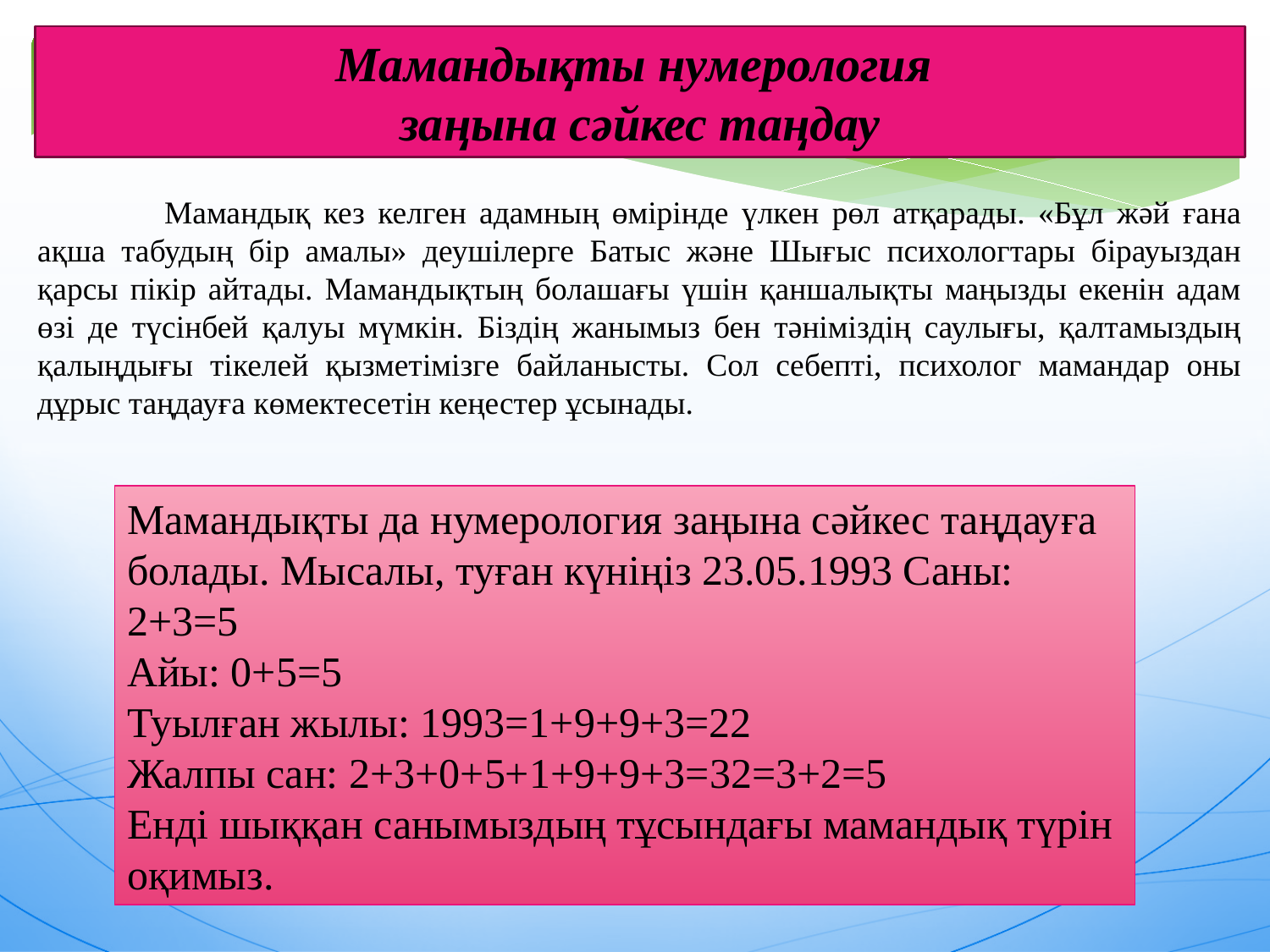

Мамандықты нумерология
заңына сәйкес таңдау
	Мамандық кез келген адамның өмірінде үлкен рөл атқарады. «Бұл жәй ғана ақша табудың бір амалы» деушілерге Батыс және Шығыс психологтары бірауыздан қарсы пікір айтады. Мамандықтың болашағы үшін қаншалықты маңызды екенін адам өзі де түсінбей қалуы мүмкін. Біздің жанымыз бен тәніміздің саулығы, қалтамыздың қалыңдығы тікелей қызметімізге байланысты. Сол себепті, психолог мамандар оны дұрыс таңдауға көмектесетін кеңестер ұсынады.
Мамандықты да нумерология заңына сәйкес таңдауға болады. Мысалы, туған күніңіз 23.05.1993 Саны: 2+3=5
Айы: 0+5=5
Туылған жылы: 1993=1+9+9+3=22
Жалпы сан: 2+3+0+5+1+9+9+3=32=3+2=5
Енді шыққан санымыздың тұсындағы мамандық түрін оқимыз.